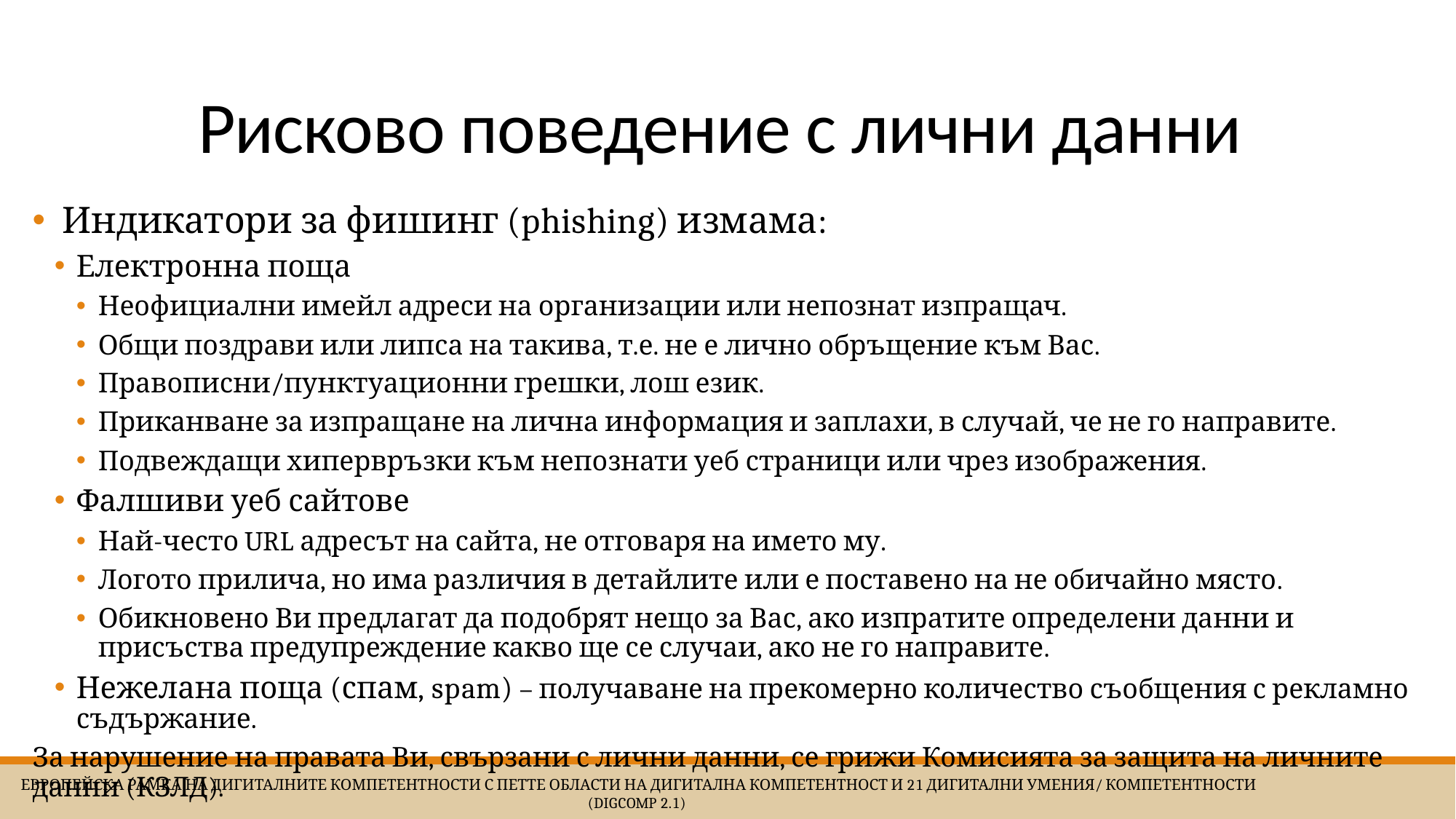

# Рисково поведение с лични данни
 Индикатори за фишинг (phishing) измама:
Електронна поща
Неофициални имейл адреси на организации или непознат изпращач.
Общи поздрави или липса на такива, т.е. не е лично обръщение към Вас.
Правописни/пунктуационни грешки, лош език.
Приканване за изпращане на лична информация и заплахи, в случай, че не го направите.
Подвеждащи хипервръзки към непознати уеб страници или чрез изображения.
Фалшиви уеб сайтове
Най-често URL адресът на сайта, не отговаря на името му.
Логото прилича, но има различия в детайлите или е поставено на не обичайно място.
Обикновено Ви предлагат да подобрят нещо за Вас, ако изпратите определени данни и присъства предупреждение какво ще се случаи, ако не го направите.
Нежелана поща (спам, spam) – получаване на прекомерно количество съобщения с рекламно съдържание.
За нарушение на правата Ви, свързани с лични данни, се грижи Комисията за защита на личните данни (КЗЛД).
 Европейска Рамка на дигиталните компетентности с петте области на дигитална компетентност и 21 дигитални умения/ компетентности (DigComp 2.1)